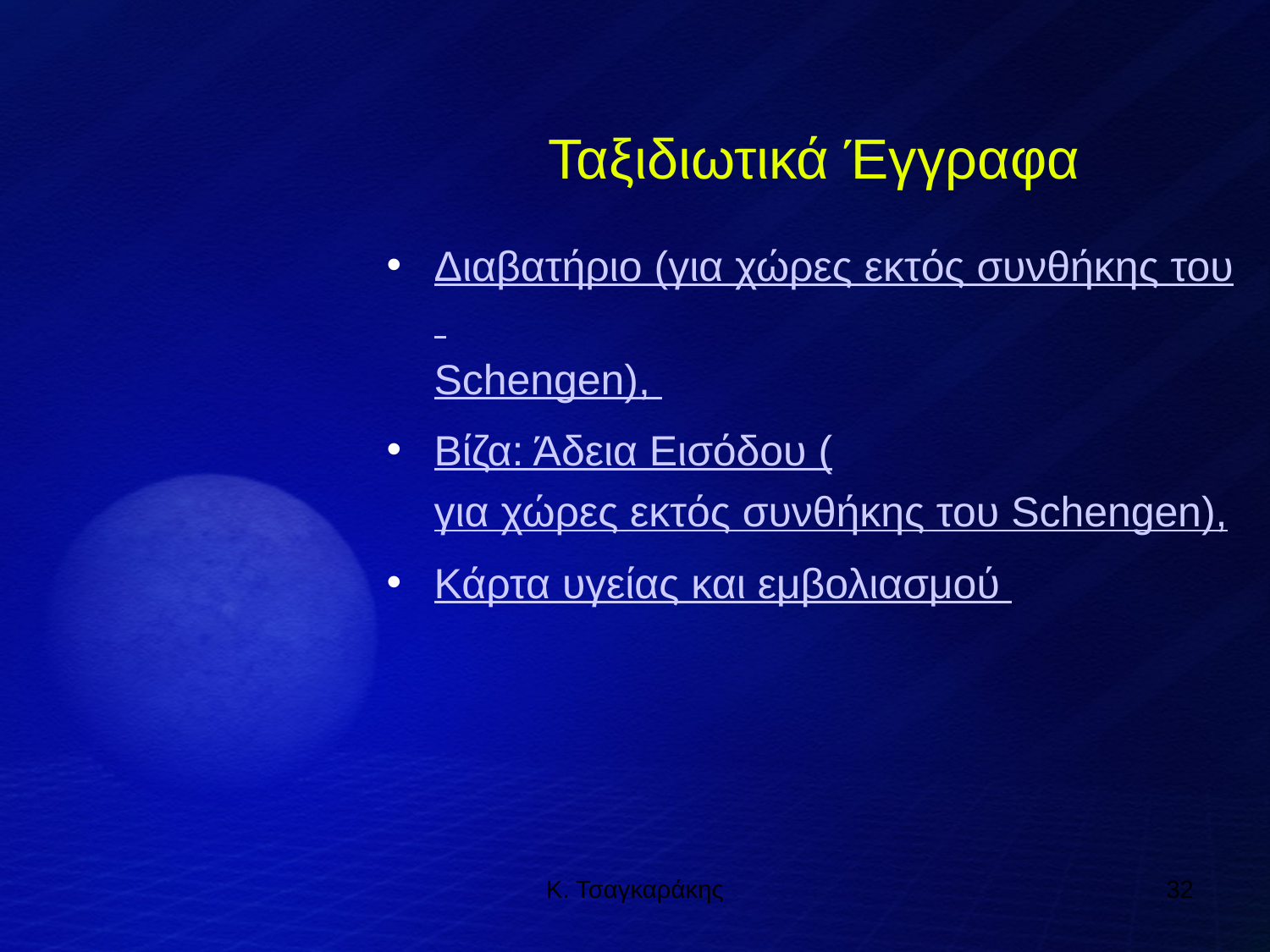

Ταξιδιωτικά Έγγραφα
Διαβατήριο (για χώρες εκτός συνθήκης του Schengen),
Βίζα: Άδεια Εισόδου (για χώρες εκτός συνθήκης του Schengen),
Κάρτα υγείας και εμβολιασμού
Κ. Τσαγκαράκης
32